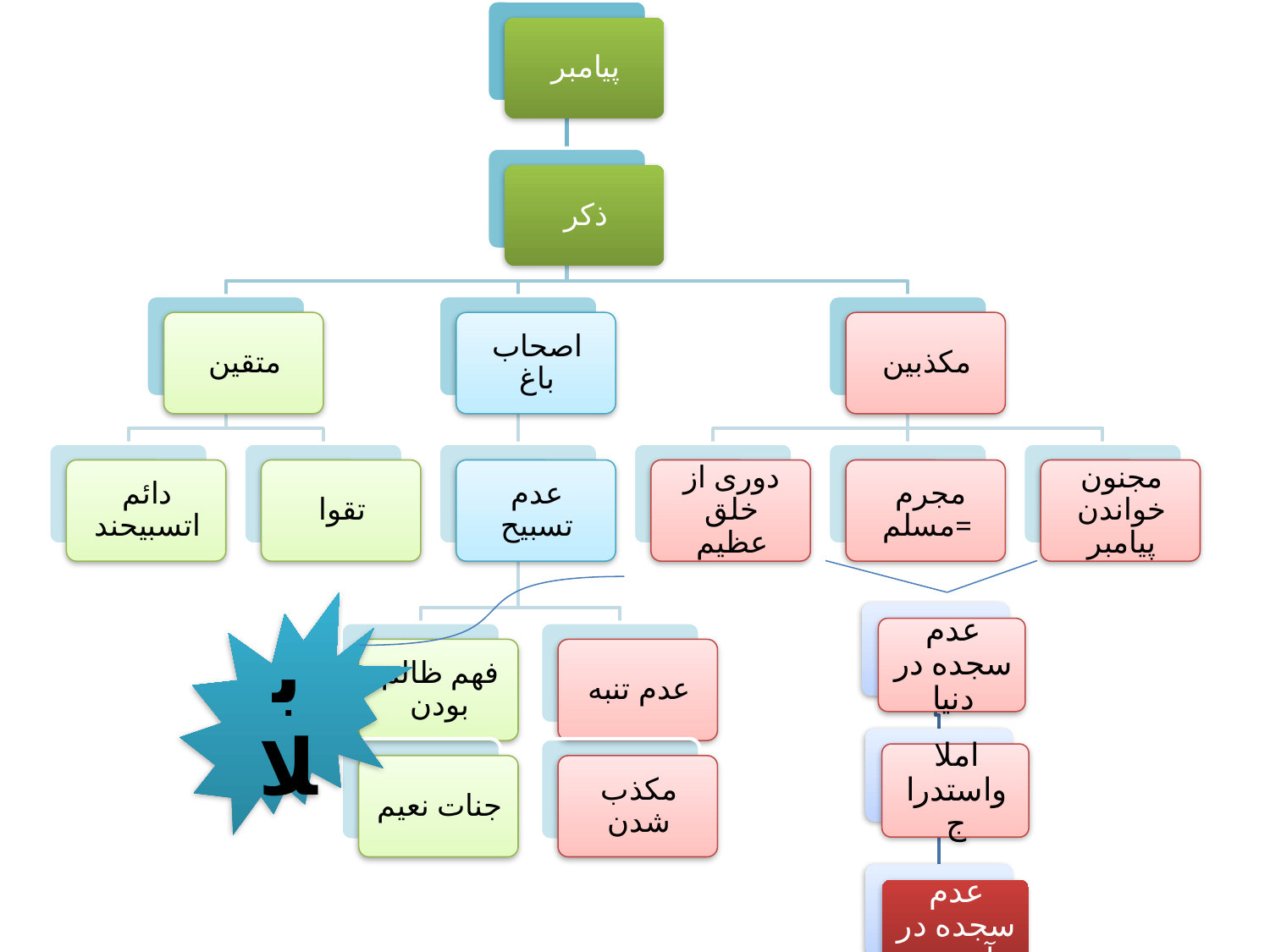

پیامبر
ذکر
متقین
دائم اتسبیحند
تقوا
اصحاب باغ
عدم تسبیح
فهم ظالم بودن
جنات نعیم
عدم تنبه
مکذب شدن
مکذبین
دوری از خلق عظیم
 مجرم =مسلم
مجنون خواندن پیامبر
بلا
عدم سجده در دنیا
املا واستدراج
عدم سجده در آخرت